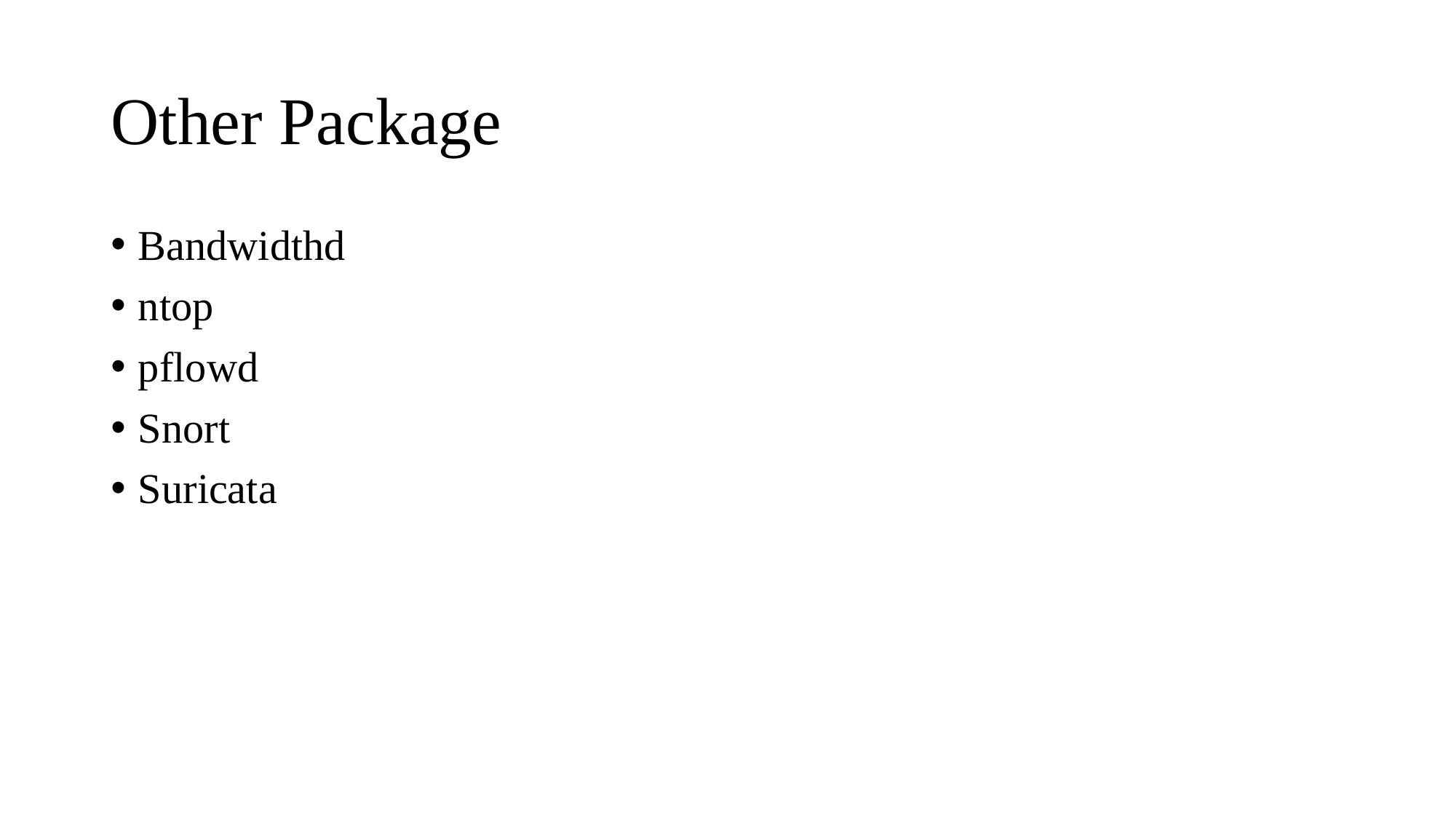

# Other Package
Bandwidthd
ntop
pflowd
Snort
Suricata